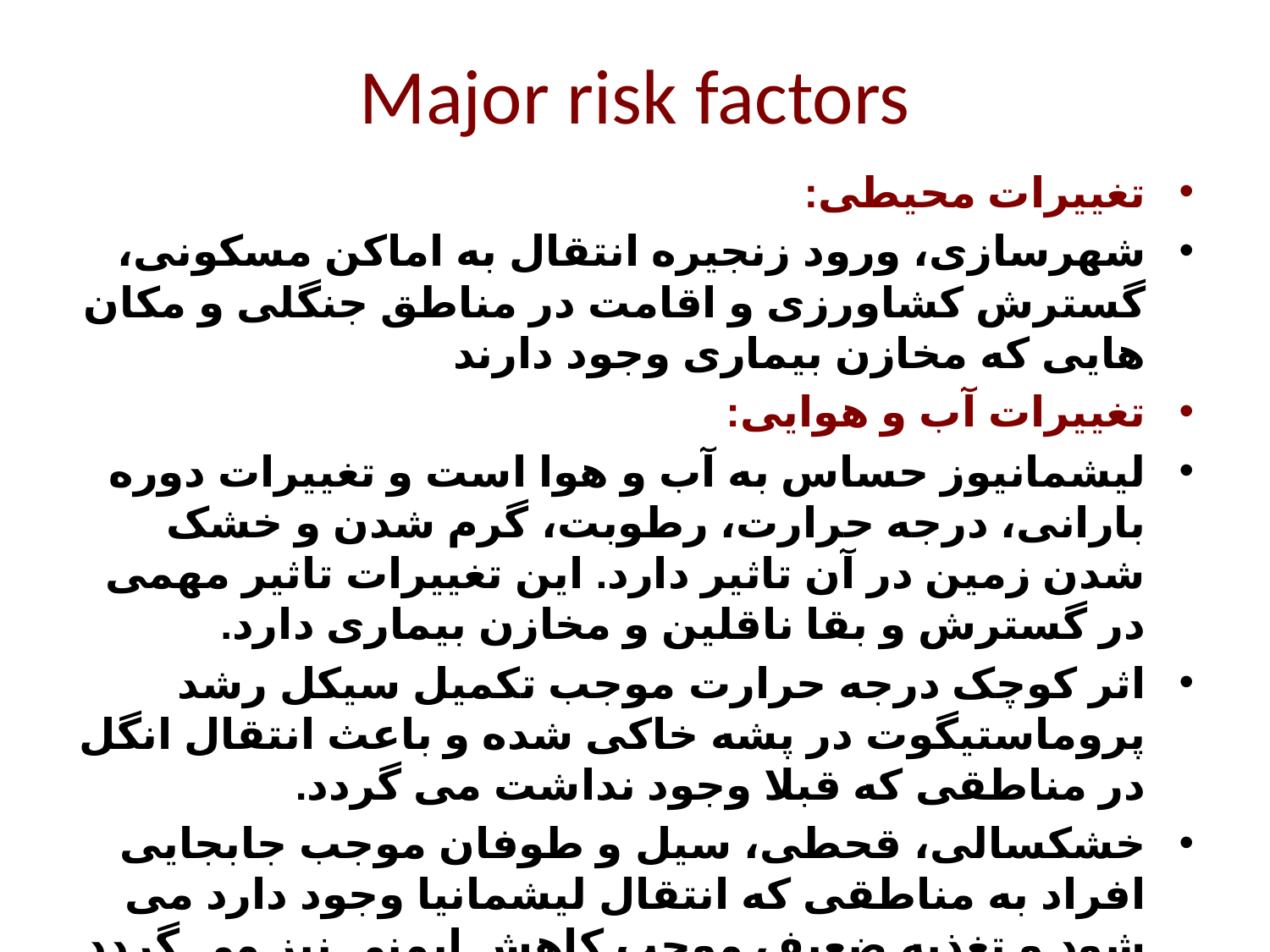

# Major risk factors
تغییرات محیطی:
شهرسازی، ورود زنجیره انتقال به اماکن مسکونی، گسترش کشاورزی و اقامت در مناطق جنگلی و مکان هایی که مخازن بیماری وجود دارند
تغییرات آب و هوایی:
لیشمانیوز حساس به آب و هوا است و تغییرات دوره بارانی، درجه حرارت، رطوبت، گرم شدن و خشک شدن زمین در آن تاثیر دارد. این تغییرات تاثیر مهمی در گسترش و بقا ناقلین و مخازن بیماری دارد.
اثر کوچک درجه حرارت موجب تکمیل سیکل رشد پروماستیگوت در پشه خاکی شده و باعث انتقال انگل در مناطقی که قبلا وجود نداشت می گردد.
خشکسالی، قحطی، سیل و طوفان موجب جابجایی افراد به مناطقی که انتقال لیشمانیا وجود دارد می شود و تغذیه ضعیف موجب کاهش ایمنی نیز می گردد.